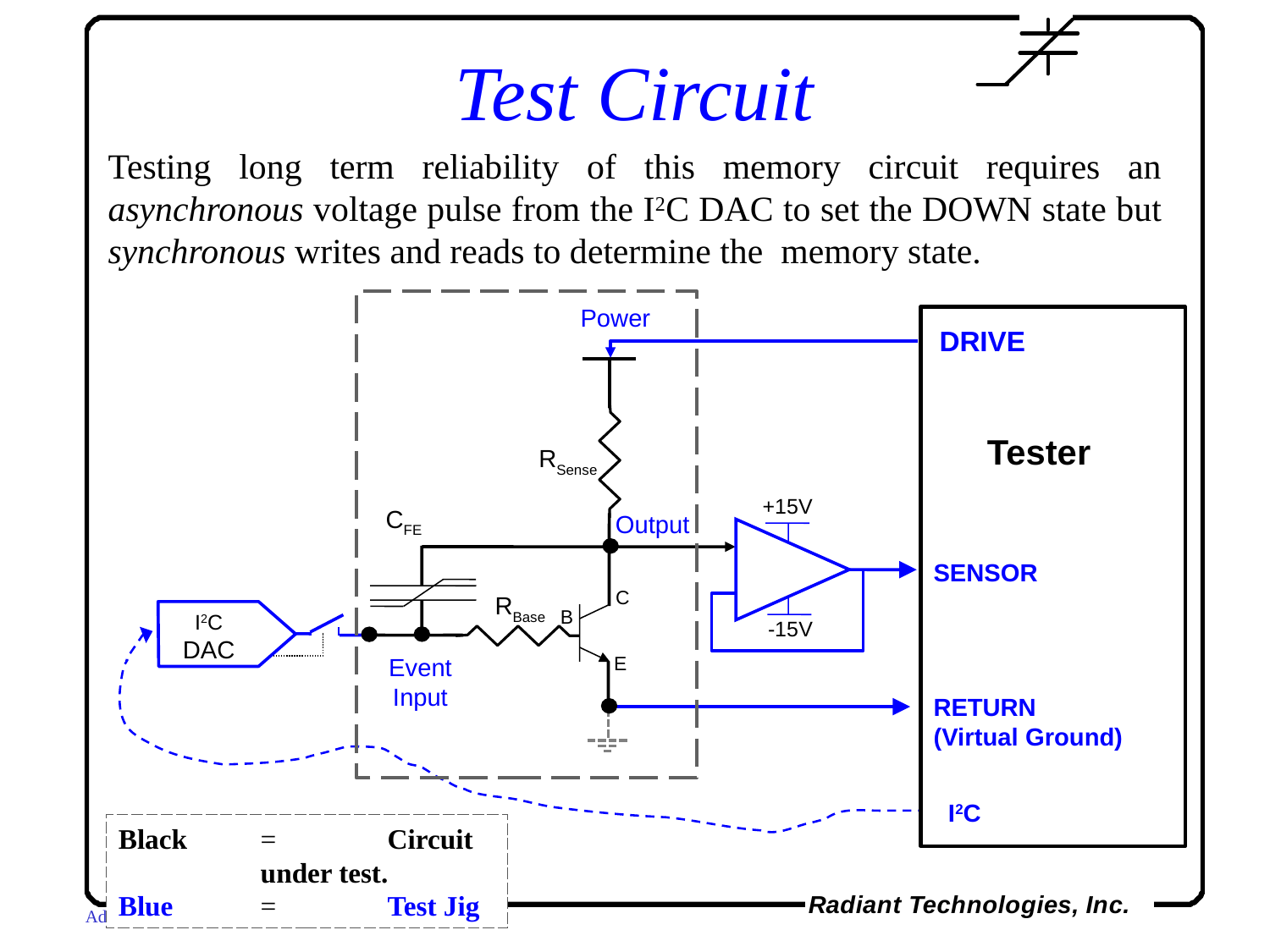

# Test Circuit
Testing long term reliability of this memory circuit requires an asynchronous voltage pulse from the I2C DAC to set the DOWN state but synchronous writes and reads to determine the  memory state.

Power

DRIVE

Tester
RSense

+15V
CFE
Output

+

SENSOR

-

C
B

E

RBase

I2C DAC

-15V

Event
Input

RETURN
(Virtual Ground)

I2C
Black 	= 	Circuit under test.
Blue 	= 	Test Jig